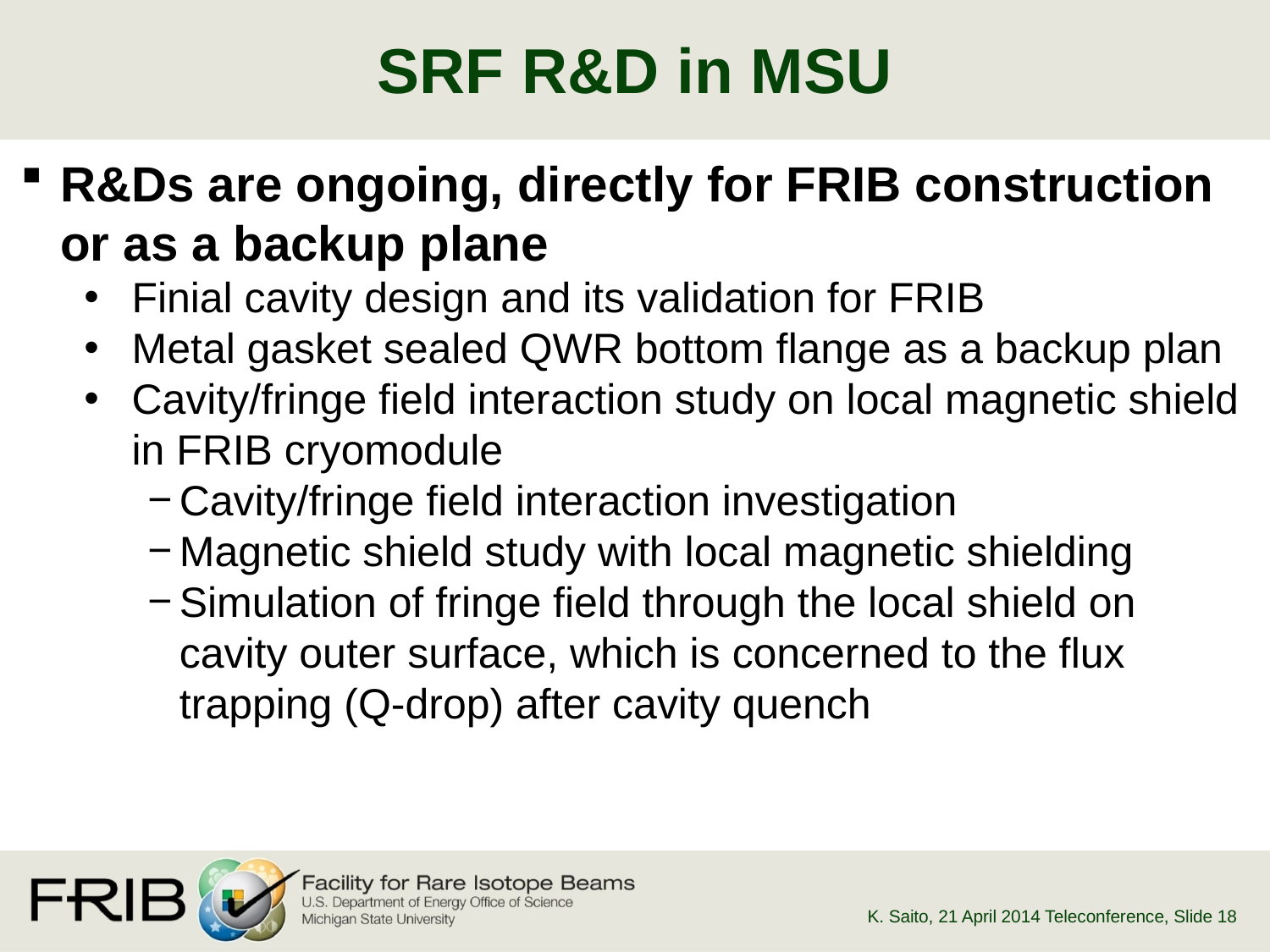

# SRF R&D in MSU
R&Ds are ongoing, directly for FRIB construction or as a backup plane
Finial cavity design and its validation for FRIB
Metal gasket sealed QWR bottom flange as a backup plan
Cavity/fringe field interaction study on local magnetic shield in FRIB cryomodule
Cavity/fringe field interaction investigation
Magnetic shield study with local magnetic shielding
Simulation of fringe field through the local shield on cavity outer surface, which is concerned to the flux trapping (Q-drop) after cavity quench
K. Saito, 21 April 2014 Teleconference
, Slide 18